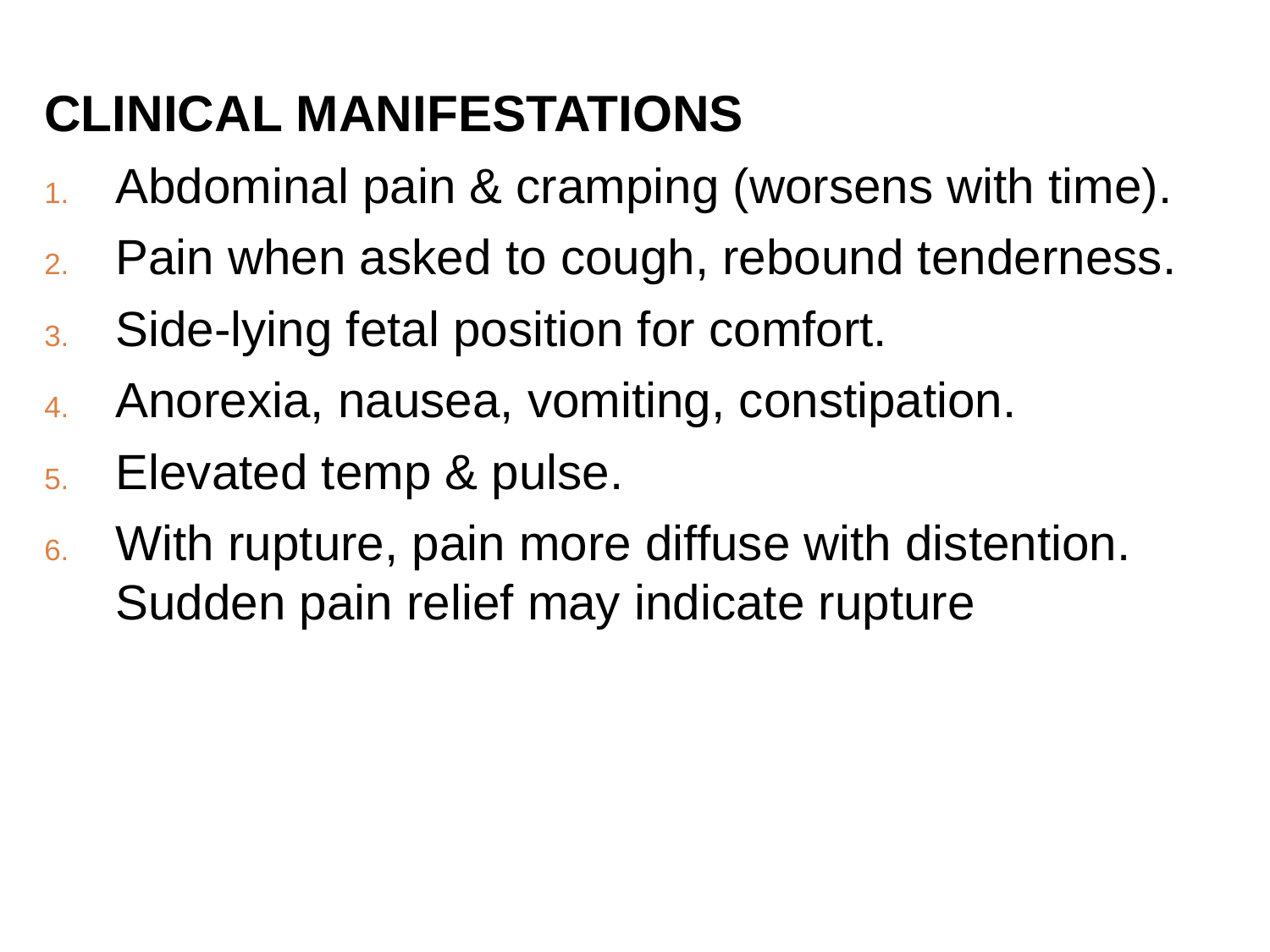

CLINICAL MANIFESTATIONS
Abdominal pain & cramping (worsens with time).
Pain when asked to cough, rebound tenderness.
Side-lying fetal position for comfort.
Anorexia, nausea, vomiting, constipation.
Elevated temp & pulse.
With rupture, pain more diffuse with distention. Sudden pain relief may indicate rupture